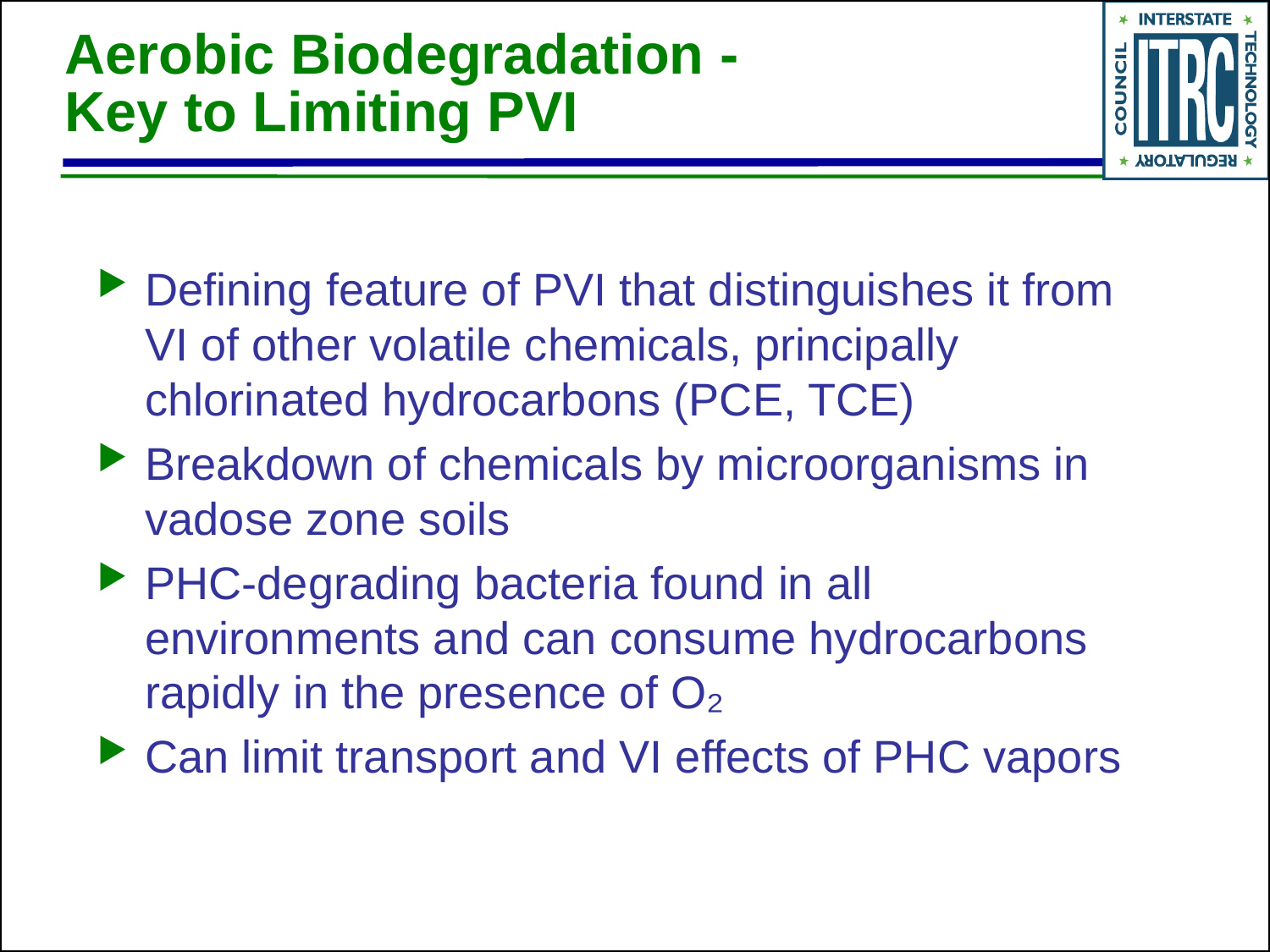

# Aerobic Biodegradation - Key to Limiting PVI
Defining feature of PVI that distinguishes it from VI of other volatile chemicals, principally chlorinated hydrocarbons (PCE, TCE)
Breakdown of chemicals by microorganisms in vadose zone soils
PHC-degrading bacteria found in all environments and can consume hydrocarbons rapidly in the presence of O₂
Can limit transport and VI effects of PHC vapors